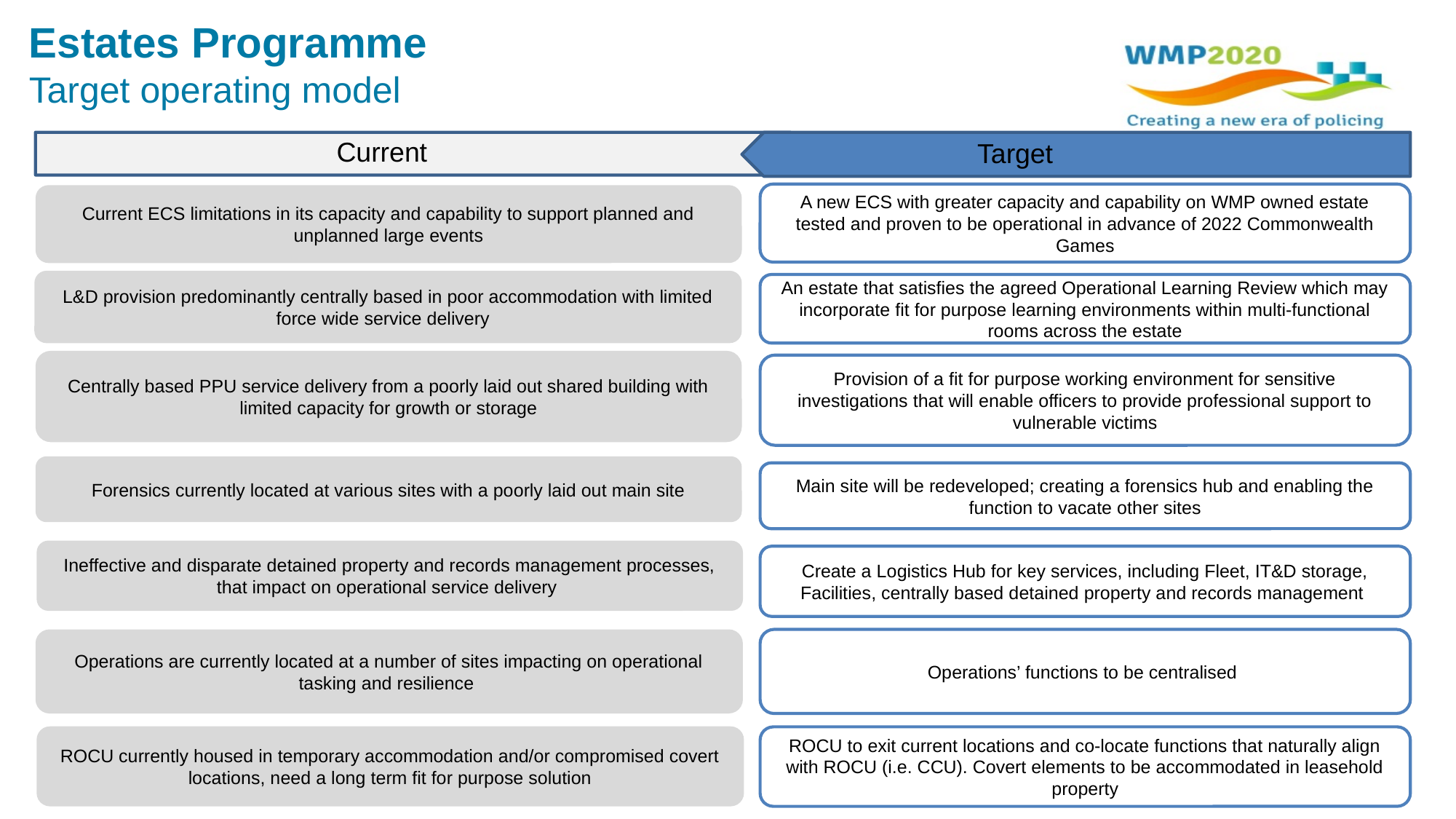

# Estates Programme Target operating model
Current
Target

A new ECS with greater capacity and capability on WMP owned estate tested and proven to be operational in advance of 2022 Commonwealth Games
Current ECS limitations in its capacity and capability to support planned and unplanned large events
L&D provision predominantly centrally based in poor accommodation with limited force wide service delivery
An estate that satisfies the agreed Operational Learning Review which may incorporate fit for purpose learning environments within multi-functional rooms across the estate
Centrally based PPU service delivery from a poorly laid out shared building with limited capacity for growth or storage
Provision of a fit for purpose working environment for sensitive investigations that will enable officers to provide professional support to vulnerable victims
Forensics currently located at various sites with a poorly laid out main site
Main site will be redeveloped; creating a forensics hub and enabling the function to vacate other sites
Ineffective and disparate detained property and records management processes, that impact on operational service delivery
Create a Logistics Hub for key services, including Fleet, IT&D storage, Facilities, centrally based detained property and records management
Operations’ functions to be centralised
Operations are currently located at a number of sites impacting on operational tasking and resilience
ROCU currently housed in temporary accommodation and/or compromised covert locations, need a long term fit for purpose solution
ROCU to exit current locations and co-locate functions that naturally align with ROCU (i.e. CCU). Covert elements to be accommodated in leasehold property
8